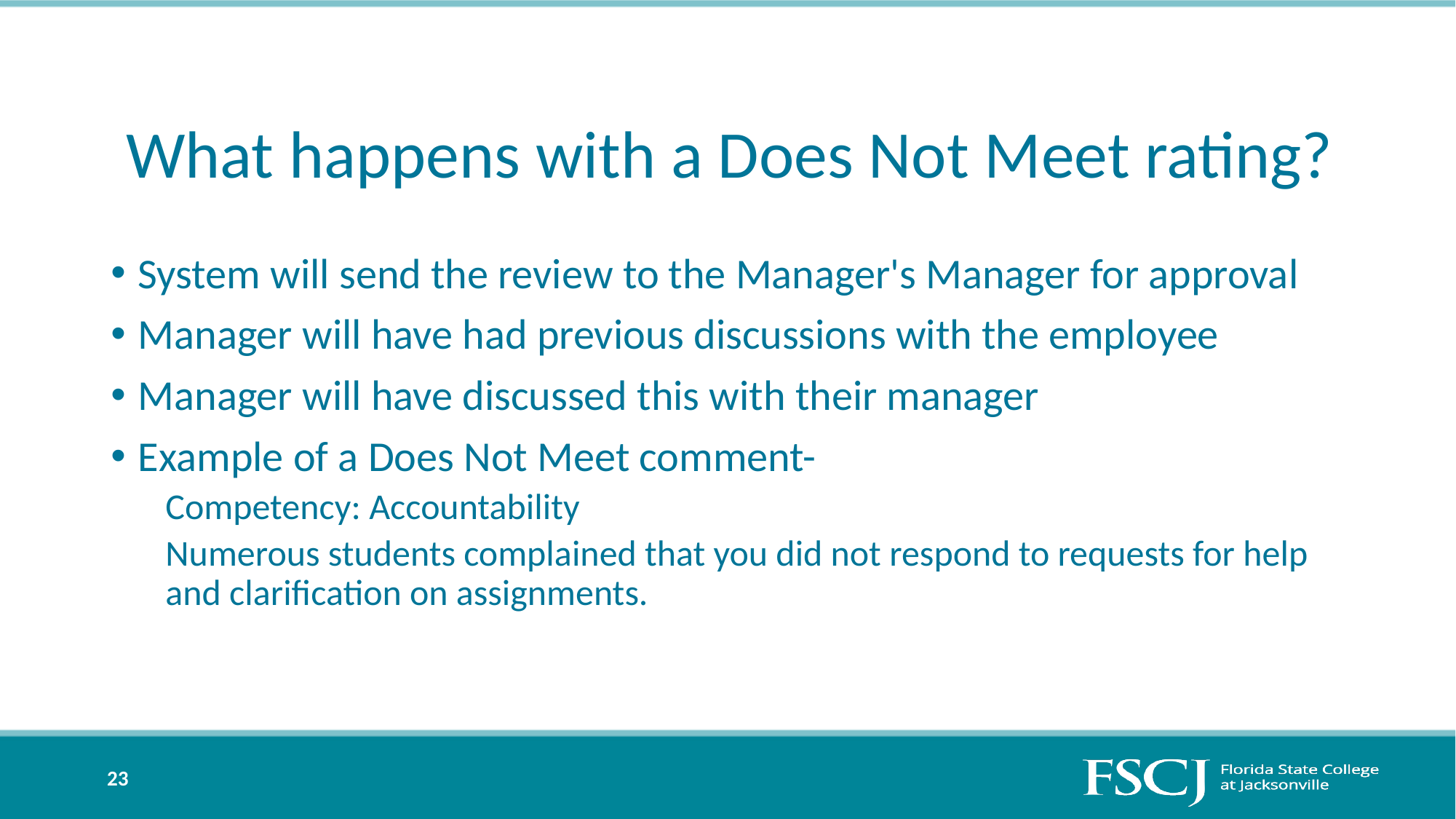

# What happens with a Does Not Meet rating?
System will send the review to the Manager's Manager for approval
Manager will have had previous discussions with the employee
Manager will have discussed this with their manager
Example of a Does Not Meet comment-
Competency: Accountability
Numerous students complained that you did not respond to requests for help and clarification on assignments.